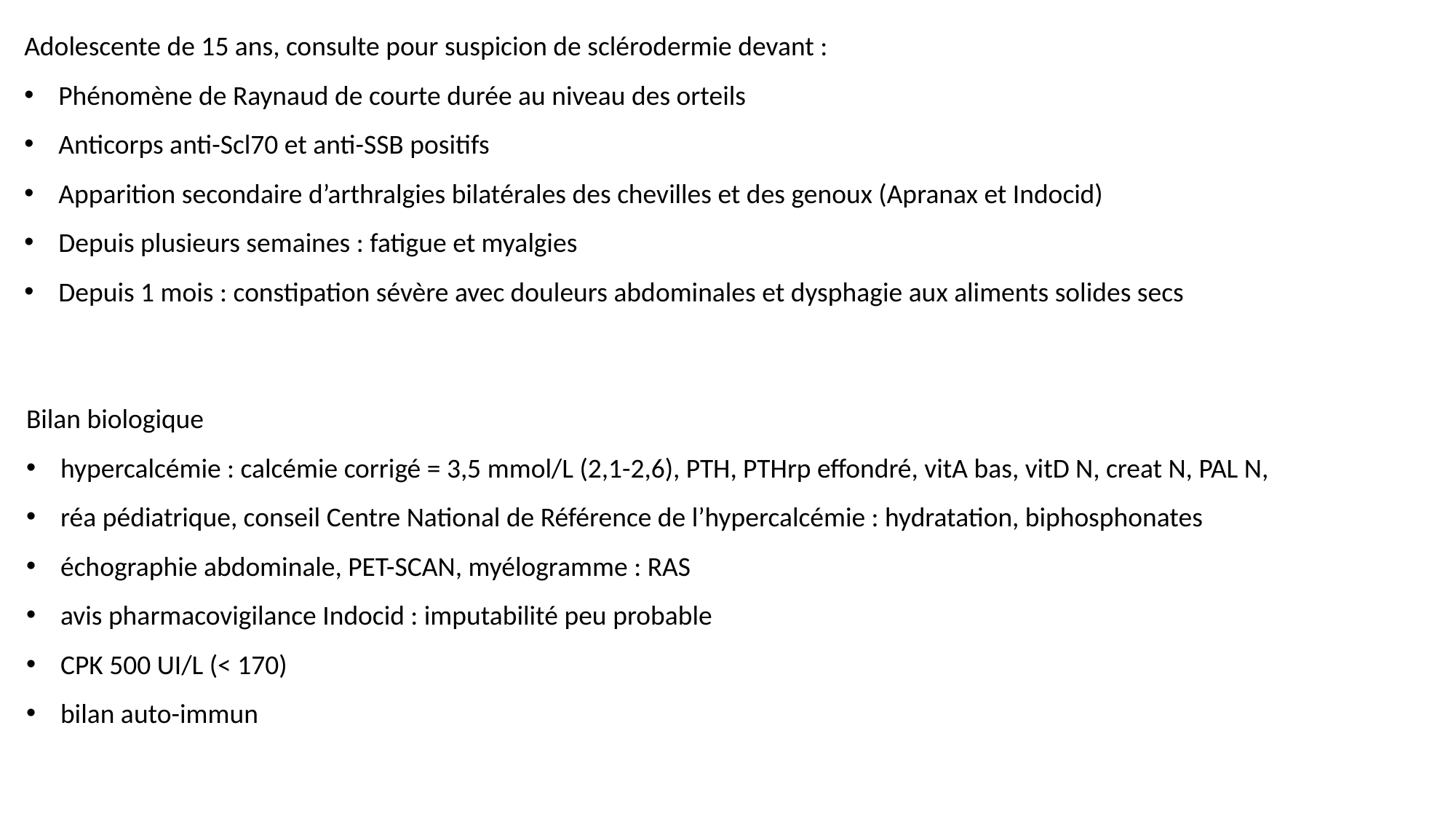

Adolescente de 15 ans, consulte pour suspicion de sclérodermie devant :
Phénomène de Raynaud de courte durée au niveau des orteils
Anticorps anti-Scl70 et anti-SSB positifs
Apparition secondaire d’arthralgies bilatérales des chevilles et des genoux (Apranax et Indocid)
Depuis plusieurs semaines : fatigue et myalgies
Depuis 1 mois : constipation sévère avec douleurs abdominales et dysphagie aux aliments solides secs
Bilan biologique
hypercalcémie : calcémie corrigé = 3,5 mmol/L (2,1-2,6), PTH, PTHrp effondré, vitA bas, vitD N, creat N, PAL N,
réa pédiatrique, conseil Centre National de Référence de l’hypercalcémie : hydratation, biphosphonates
échographie abdominale, PET-SCAN, myélogramme : RAS
avis pharmacovigilance Indocid : imputabilité peu probable
CPK 500 UI/L (< 170)
bilan auto-immun